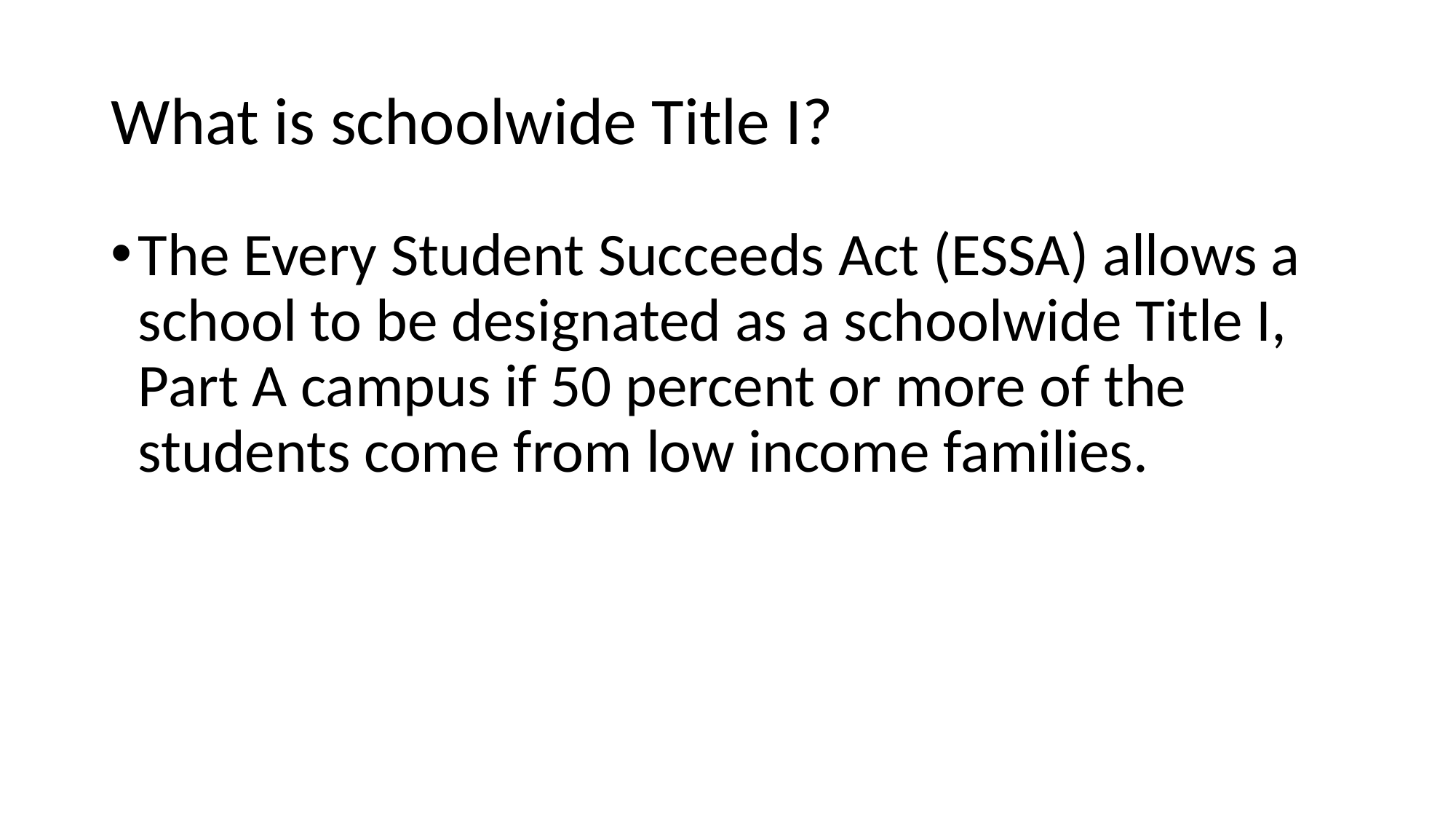

# What is schoolwide Title I?
The Every Student Succeeds Act (ESSA) allows a school to be designated as a schoolwide Title I, Part A campus if 50 percent or more of the students come from low income families.